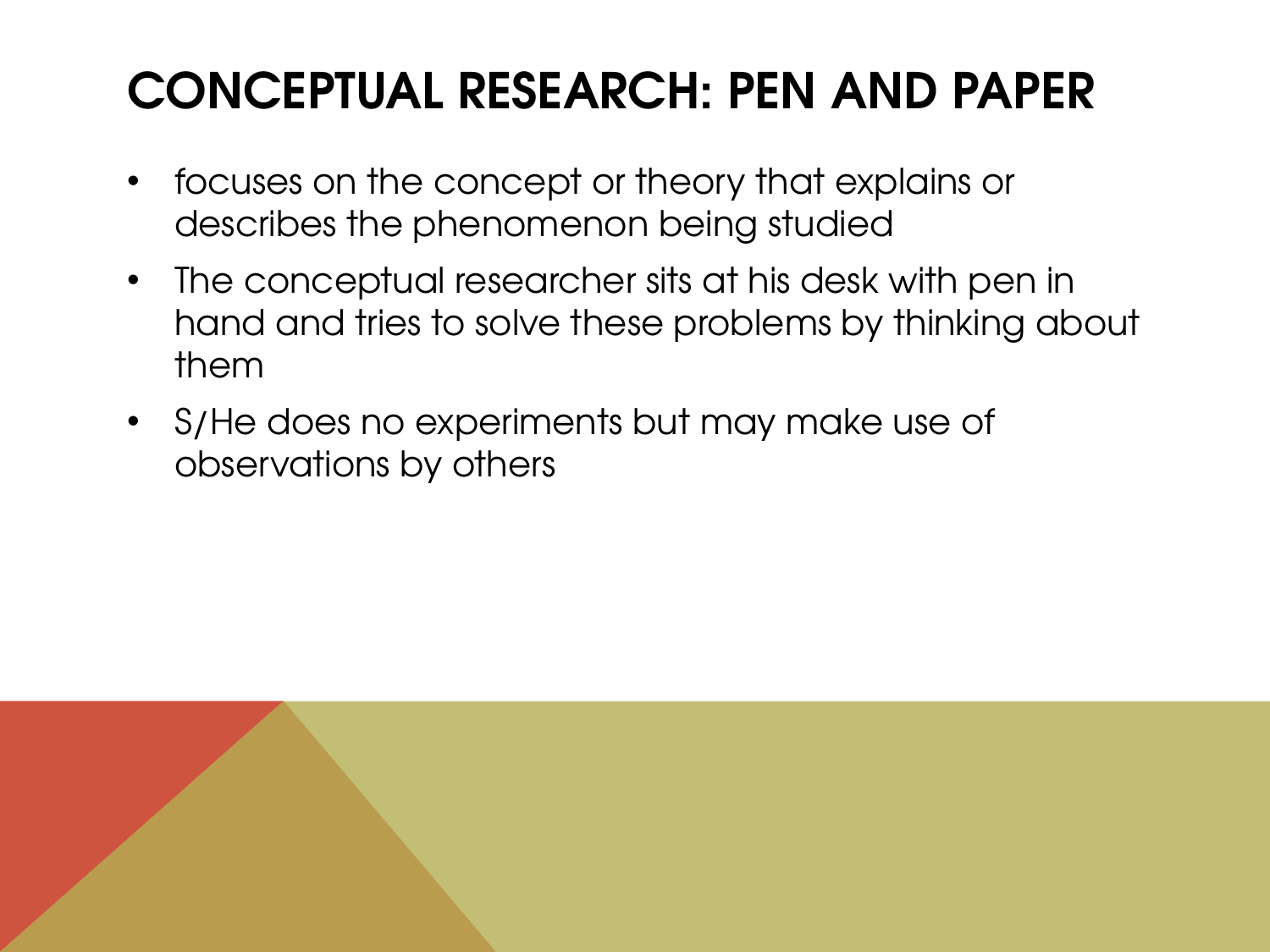

# Conceptual Research: Pen and Paper
focuses on the concept or theory that explains or describes the phenomenon being studied
The conceptual researcher sits at his desk with pen in hand and tries to solve these problems by thinking about them
S/He does no experiments but may make use of observations by others